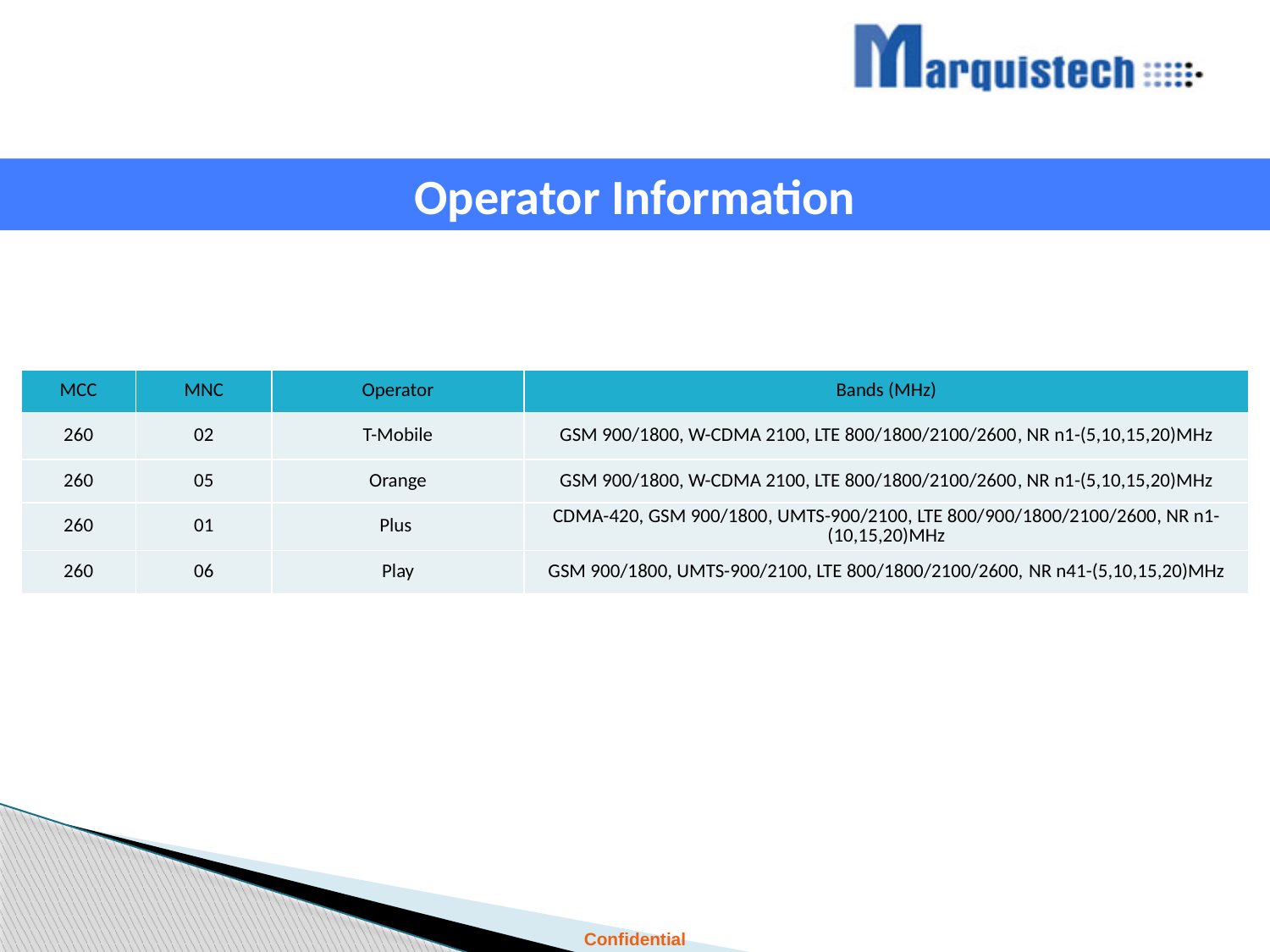

Operator Information

| MCC | MNC | Operator | Bands (MHz) |
| --- | --- | --- | --- |
| 260 | 02 | T-Mobile | GSM 900/1800, W-CDMA 2100, LTE 800/1800/2100/2600, NR n1-(5,10,15,20)MHz |
| 260 | 05 | Orange | GSM 900/1800, W-CDMA 2100, LTE 800/1800/2100/2600, NR n1-(5,10,15,20)MHz |
| 260 | 01 | Plus | CDMA-420, GSM 900/1800, UMTS-900/2100, LTE 800/900/1800/2100/2600, NR n1-(10,15,20)MHz |
| 260 | 06 | Play | GSM 900/1800, UMTS-900/2100, LTE 800/1800/2100/2600, NR n41-(5,10,15,20)MHz |